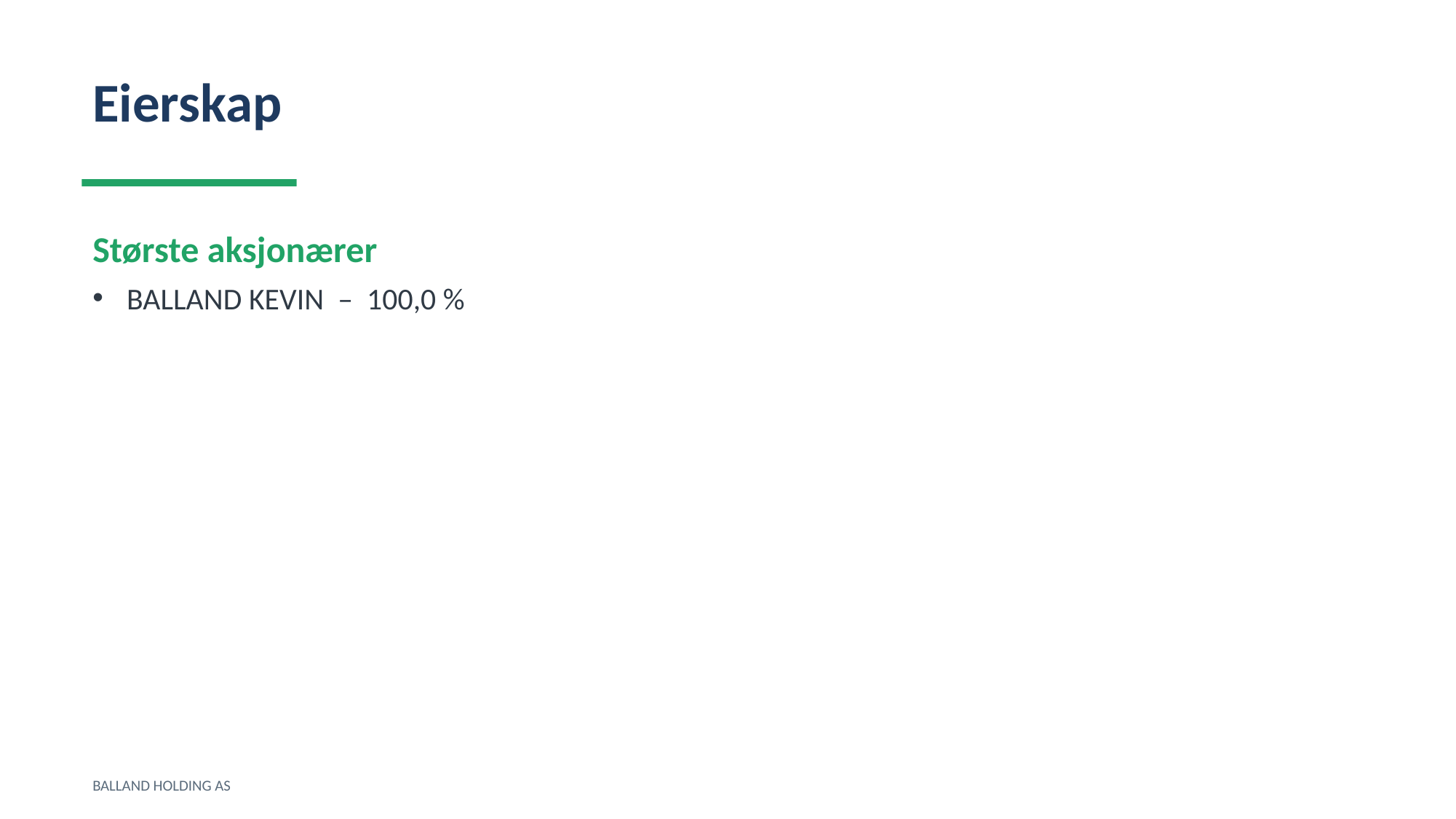

Eierskap

Største aksjonærer
BALLAND KEVIN  –  100,0 %
BALLAND HOLDING AS